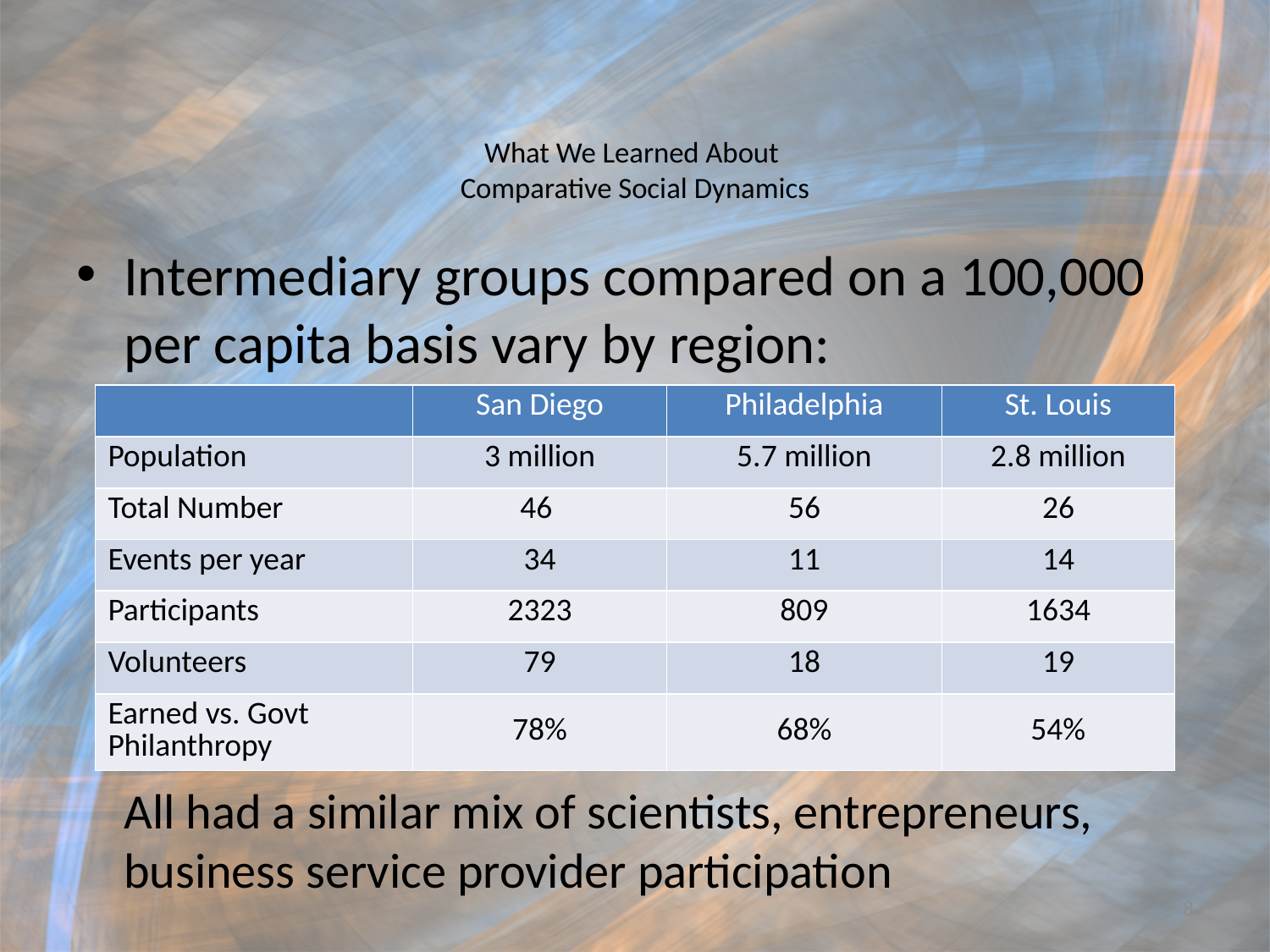

# What We Learned About Comparative Social Dynamics
Intermediary groups compared on a 100,000 per capita basis vary by region:

	All had a similar mix of scientists, entrepreneurs, business service provider participation
|  | San Diego | Philadelphia | St. Louis |
| --- | --- | --- | --- |
| Population | 3 million | 5.7 million | 2.8 million |
| Total Number | 46 | 56 | 26 |
| Events per year | 34 | 11 | 14 |
| Participants | 2323 | 809 | 1634 |
| Volunteers | 79 | 18 | 19 |
| Earned vs. Govt Philanthropy | 78% | 68% | 54% |
8